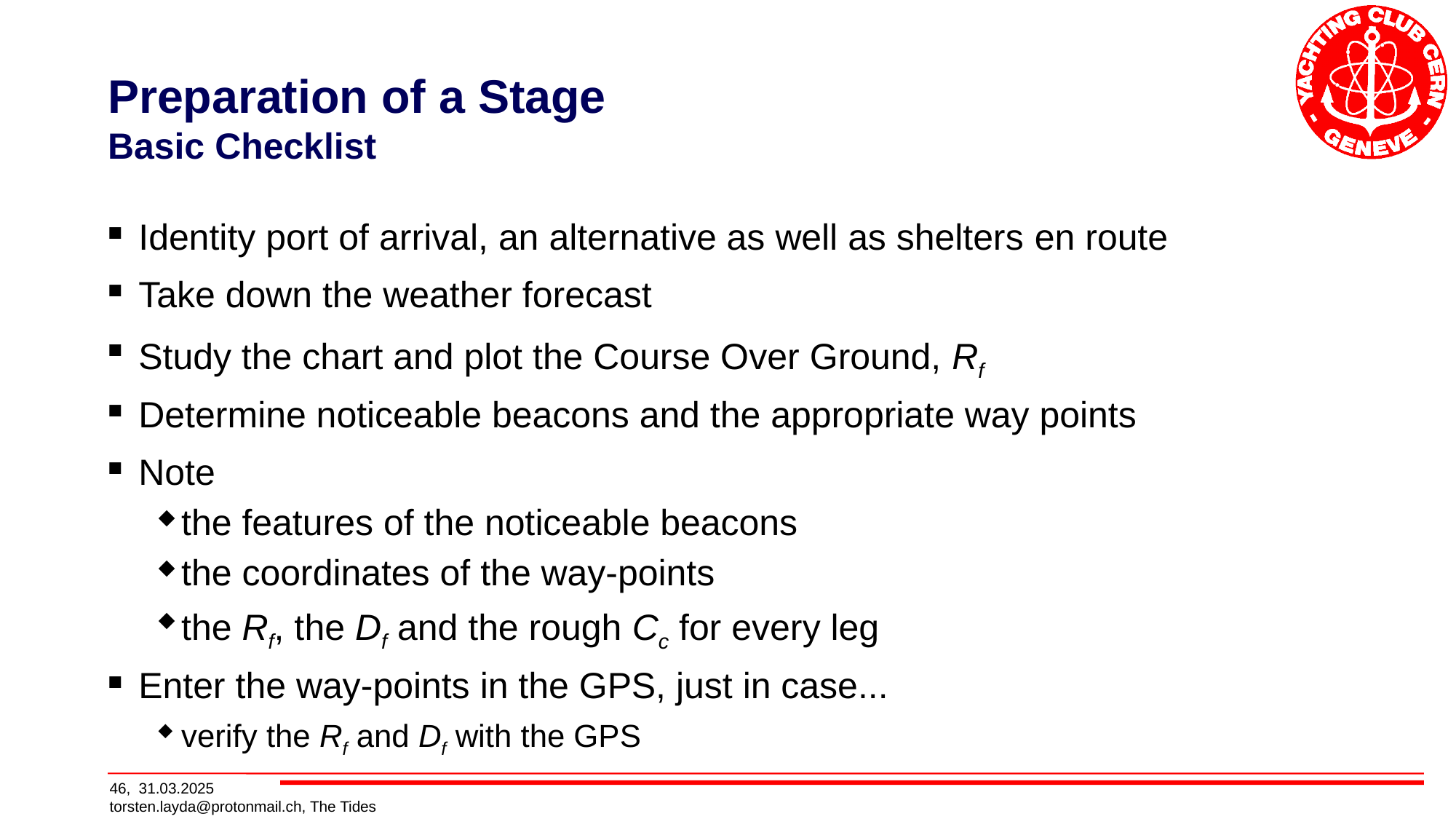

# Preparation of a Stage Basic Checklist
Identity port of arrival, an alternative as well as shelters en route
Take down the weather forecast
Study the chart and plot the Course Over Ground, Rf
Determine noticeable beacons and the appropriate way points
Note
the features of the noticeable beacons
the coordinates of the way-points
the Rf, the Df and the rough Cc for every leg
Enter the way-points in the GPS, just in case...
verify the Rf and Df with the GPS